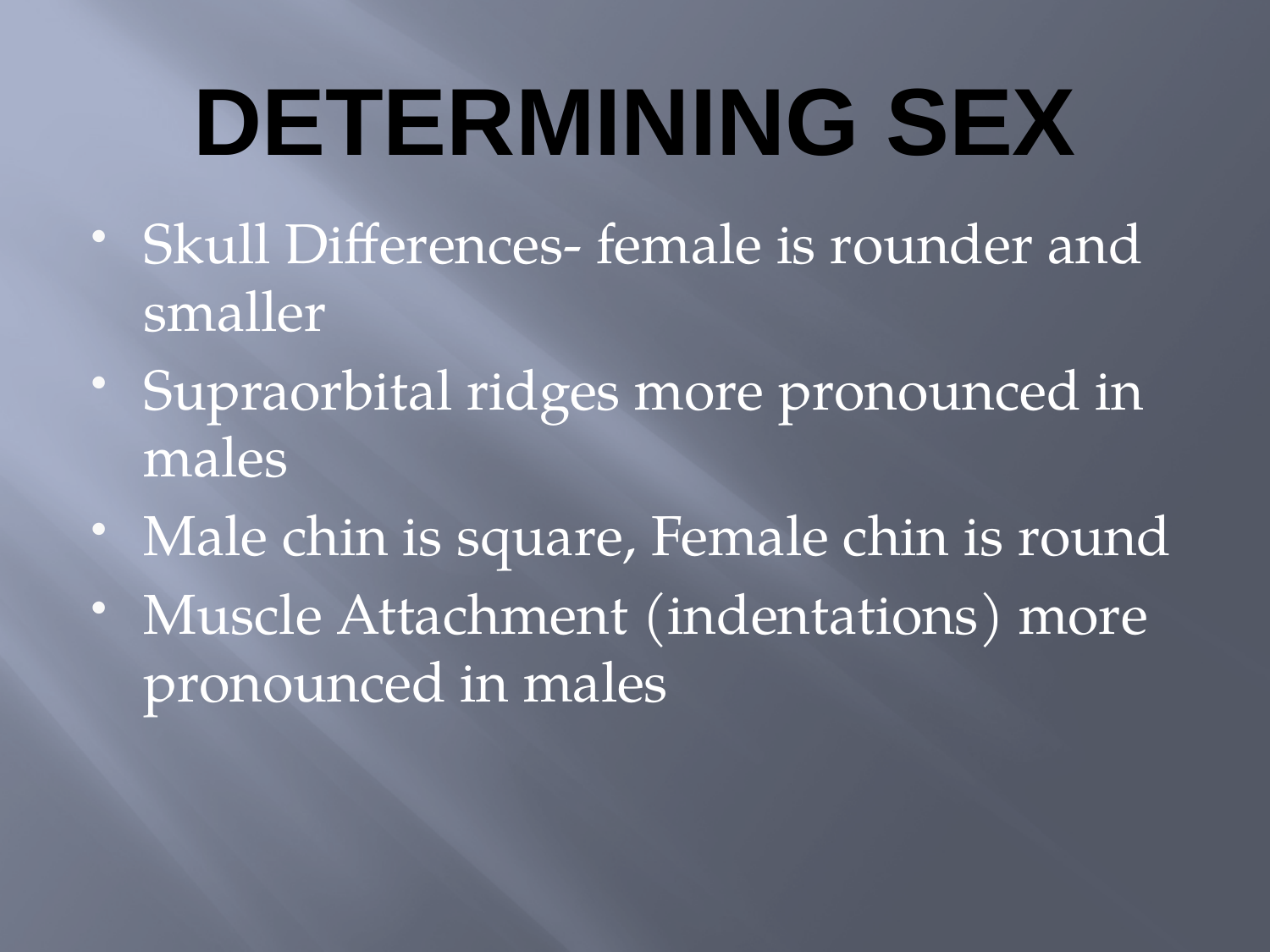

# DETERMINING SEX
Skull Differences- female is rounder and smaller
Supraorbital ridges more pronounced in males
Male chin is square, Female chin is round
Muscle Attachment (indentations) more pronounced in males